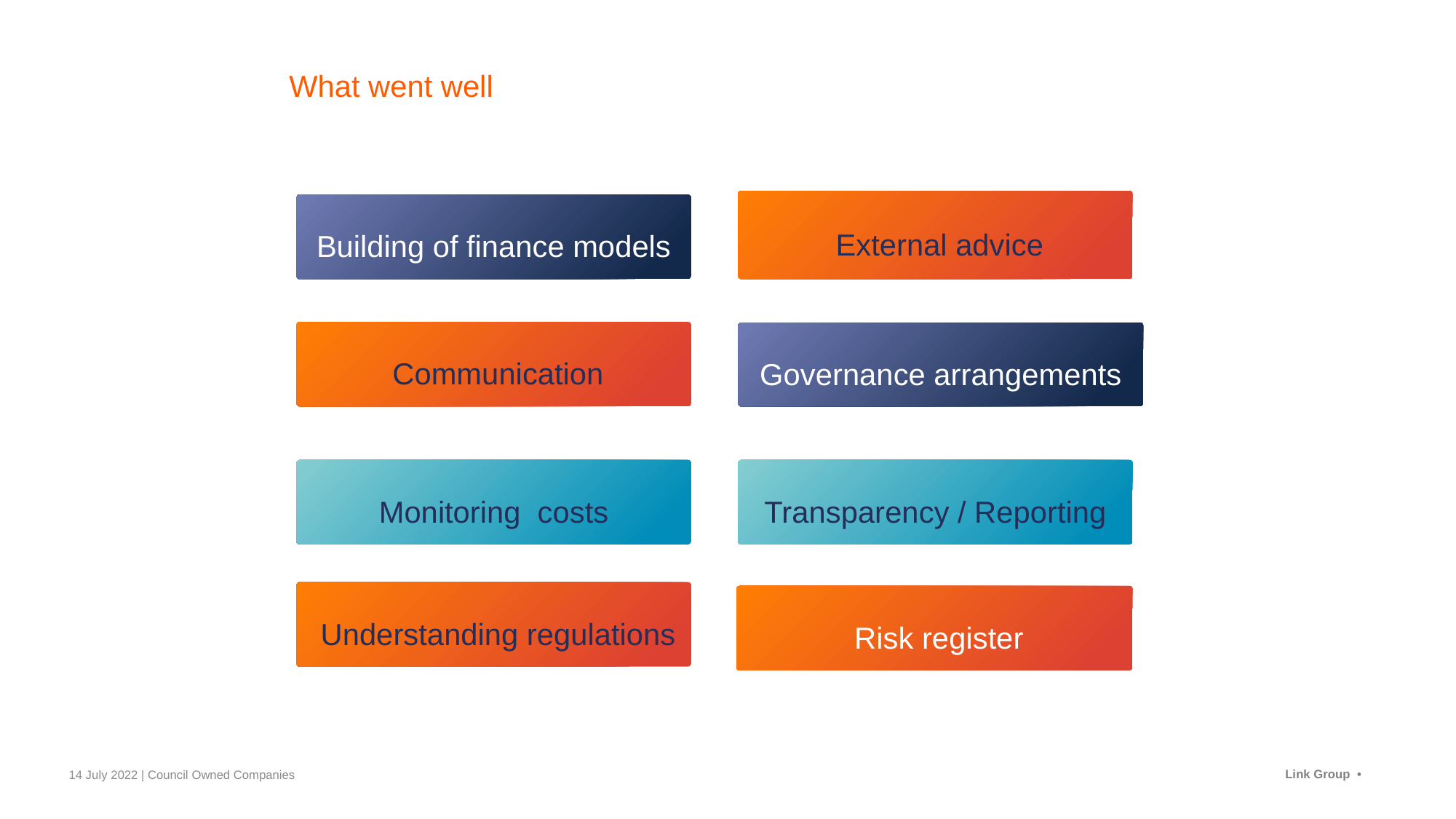

What went well
External advice
Building of finance models
Communication
Governance arrangements
Monitoring  costs
Transparency / Reporting
Understanding regulations
Risk register
14 July 2022 | Council Owned Companies